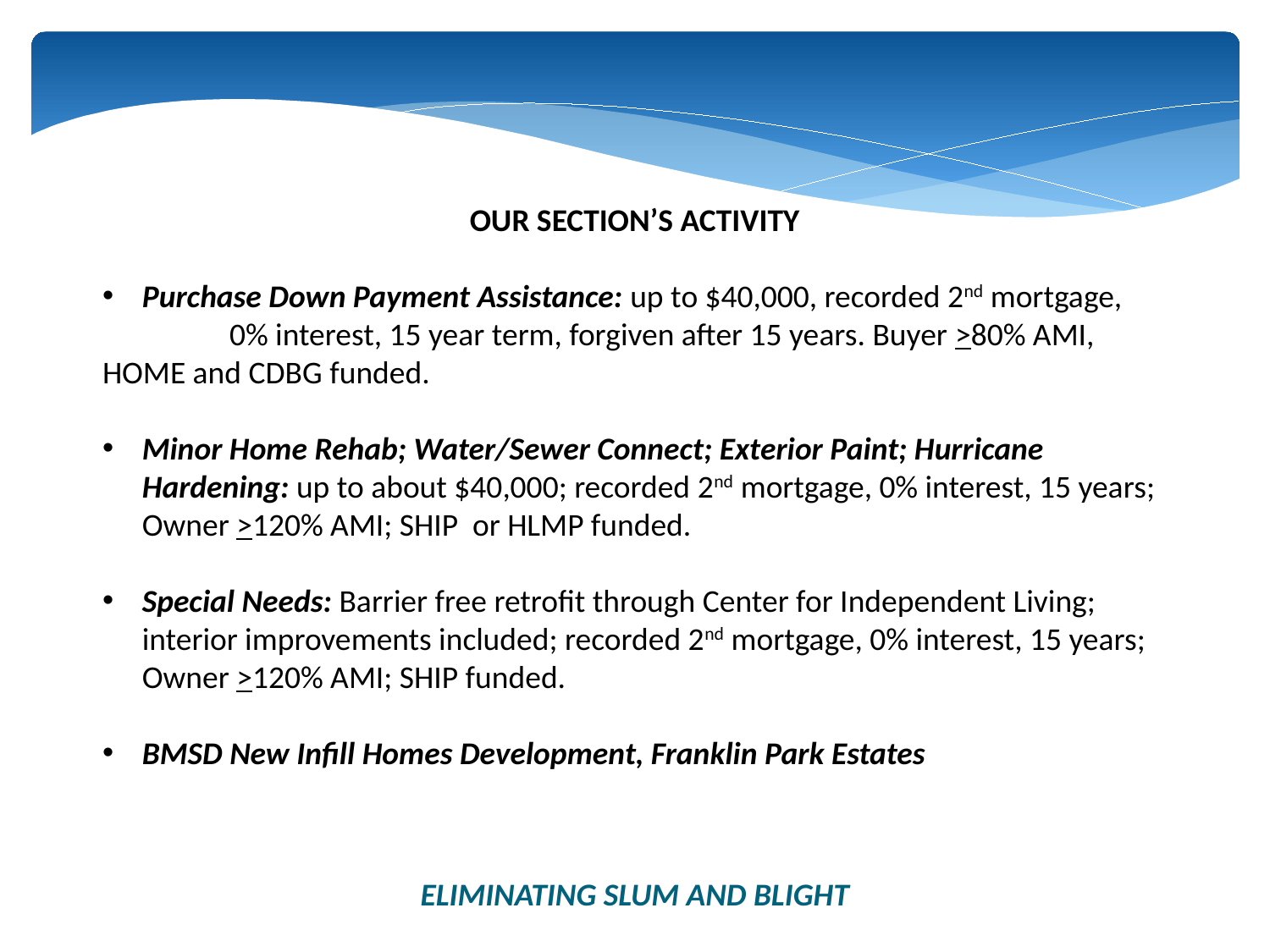

Our Section’s ACTIVITY

Purchase Down Payment Assistance: up to $40,000, recorded 2nd mortgage,
	0% interest, 15 year term, forgiven after 15 years. Buyer >80% AMI, 	HOME and CDBG funded.

Minor Home Rehab; Water/Sewer Connect; Exterior Paint; Hurricane Hardening: up to about $40,000; recorded 2nd mortgage, 0% interest, 15 years; Owner >120% AMI; SHIP  or HLMP funded.

Special Needs: Barrier free retrofit through Center for Independent Living; interior improvements included; recorded 2nd mortgage, 0% interest, 15 years; Owner >120% AMI; SHIP funded.

BMSD New Infill Homes Development, Franklin Park Estates
Eliminating Slum and Blight